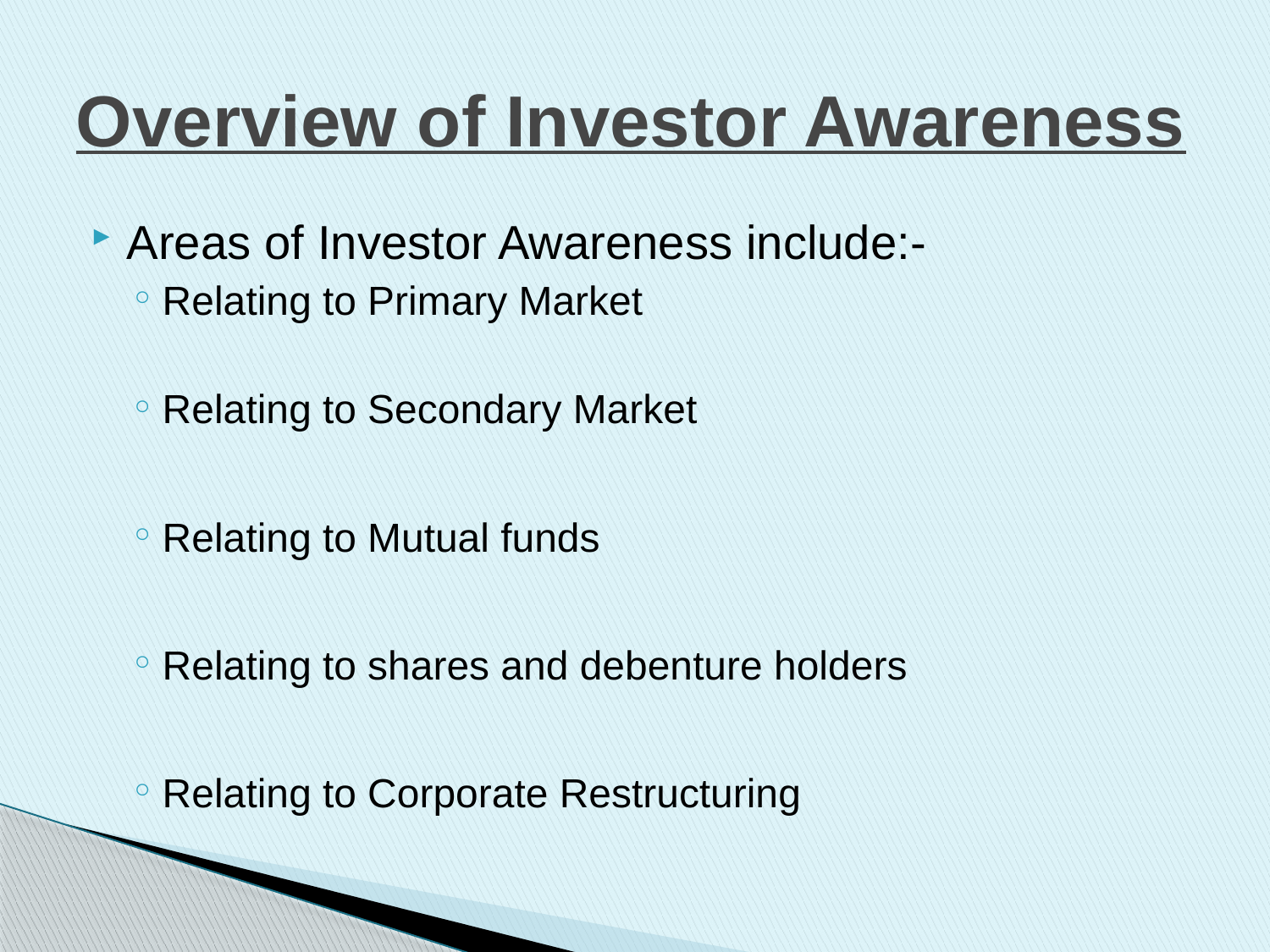

# Overview of Investor Awareness
Areas of Investor Awareness include:-
Relating to Primary Market

Relating to Secondary Market

Relating to Mutual funds

Relating to shares and debenture holders

Relating to Corporate Restructuring